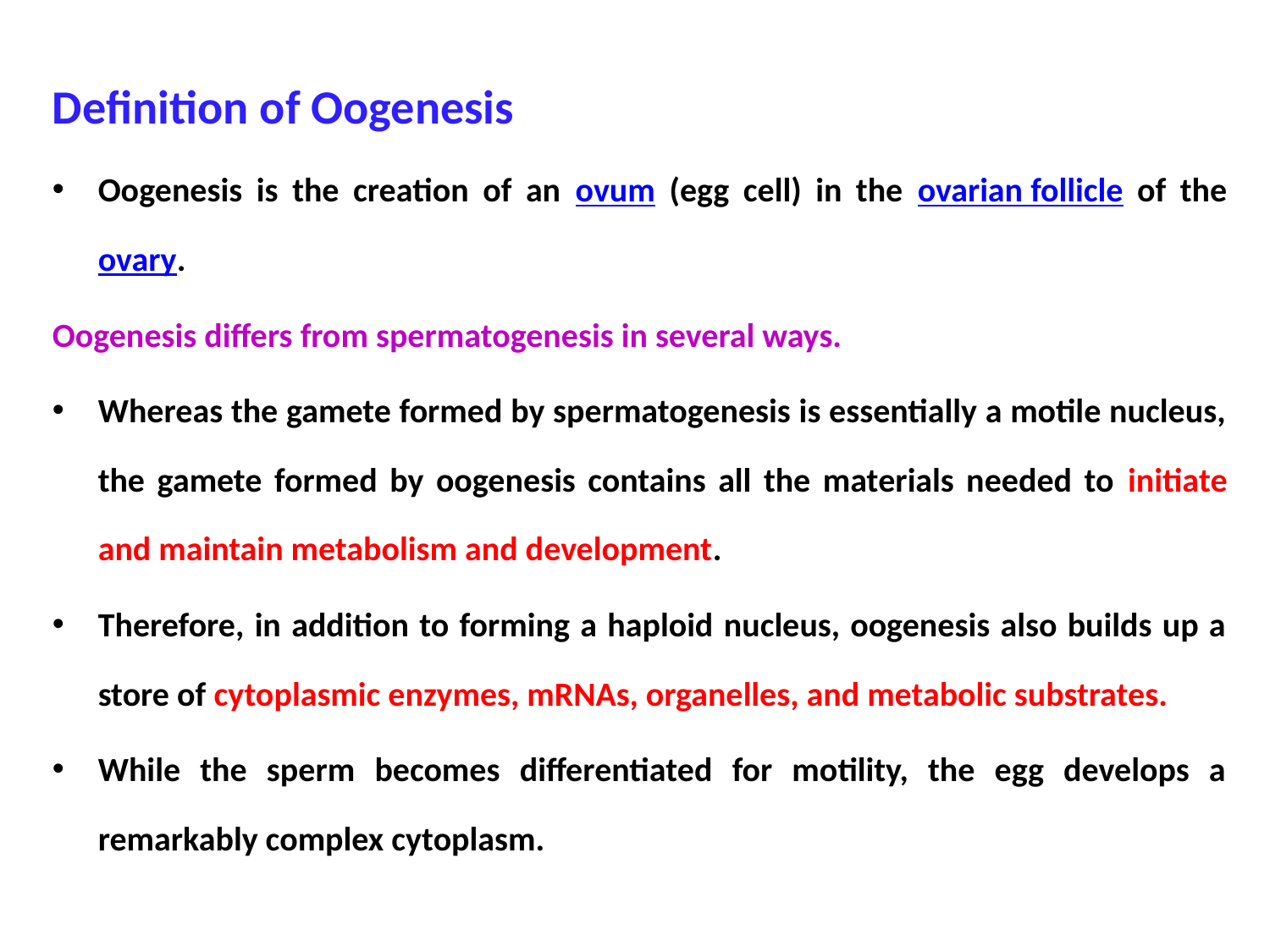

Definition of Oogenesis
Oogenesis is the creation of an ovum (egg cell) in the ovarian follicle of the ovary.
Oogenesis differs from spermatogenesis in several ways.
Whereas the gamete formed by spermatogenesis is essentially a motile nucleus, the gamete formed by oogenesis contains all the materials needed to initiate and maintain metabolism and development.
Therefore, in addition to forming a haploid nucleus, oogenesis also builds up a store of cytoplasmic enzymes, mRNAs, organelles, and metabolic substrates.
While the sperm becomes differentiated for motility, the egg develops a remarkably complex cytoplasm.